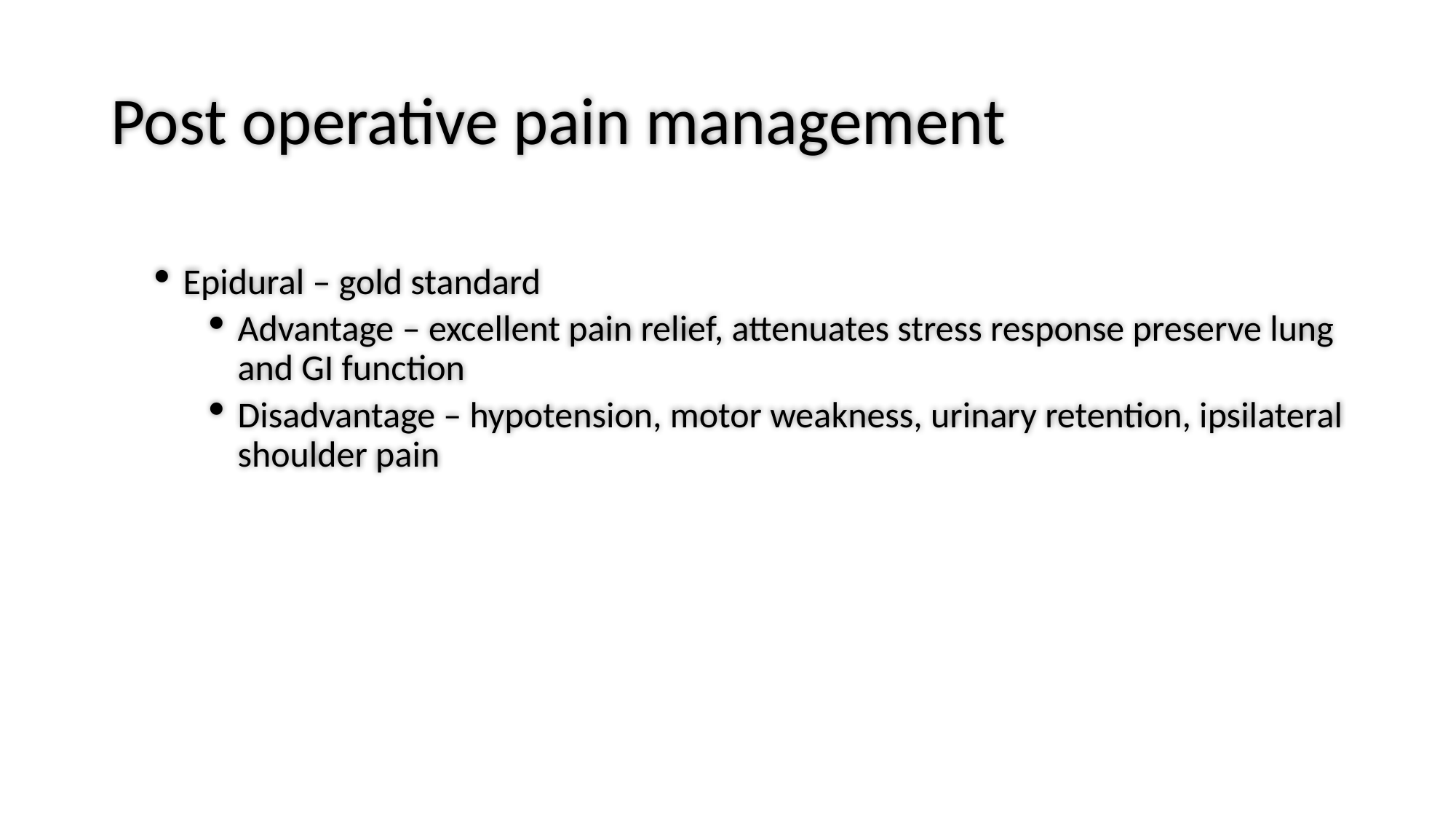

# Post operative pain management
Epidural – gold standard
Advantage – excellent pain relief, attenuates stress response preserve lung and GI function
Disadvantage – hypotension, motor weakness, urinary retention, ipsilateral shoulder pain